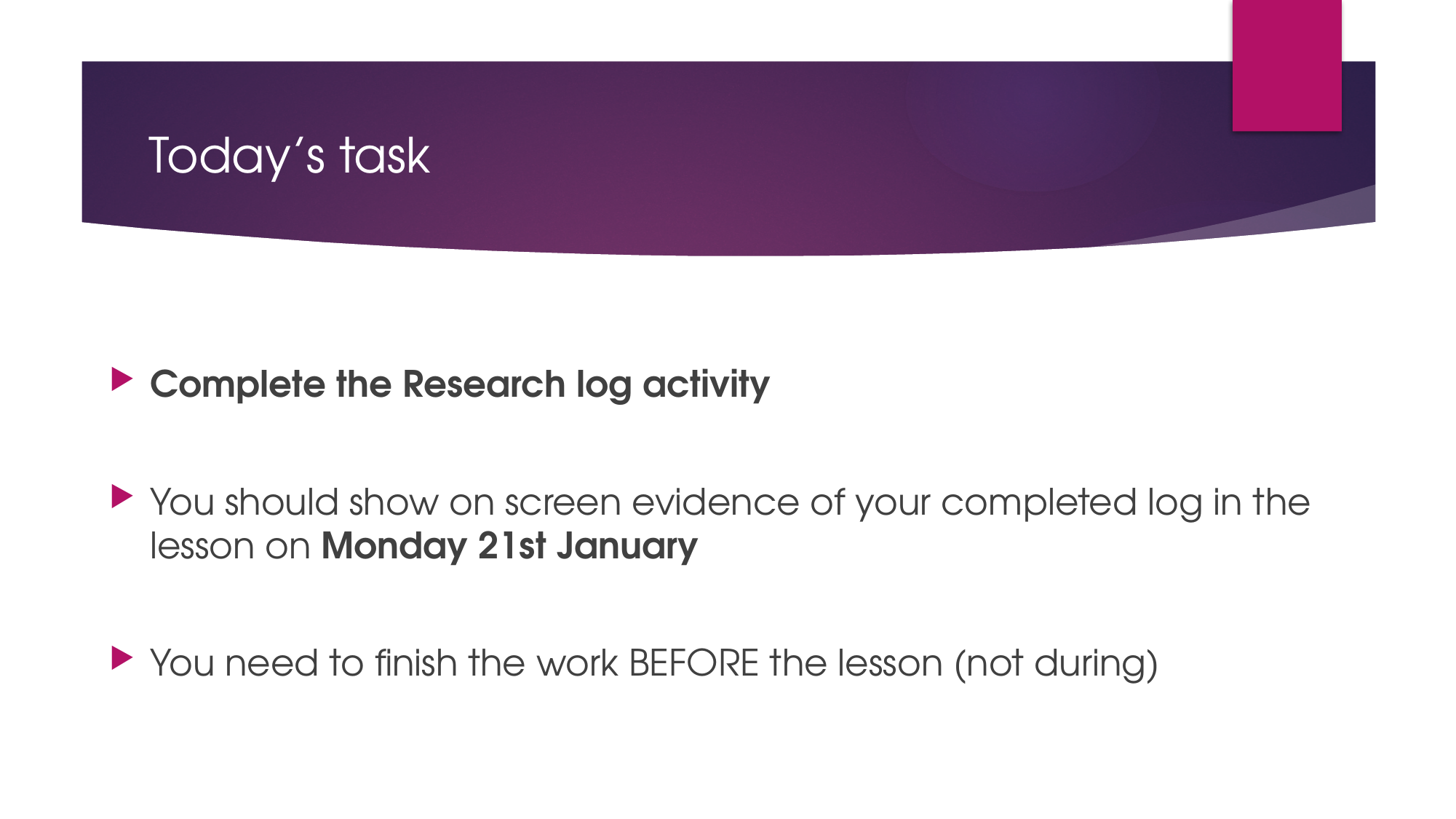

# Today’s task
Complete the Research log activity

You should show on screen evidence of your completed log in the lesson on Monday 21st January

You need to finish the work BEFORE the lesson (not during)